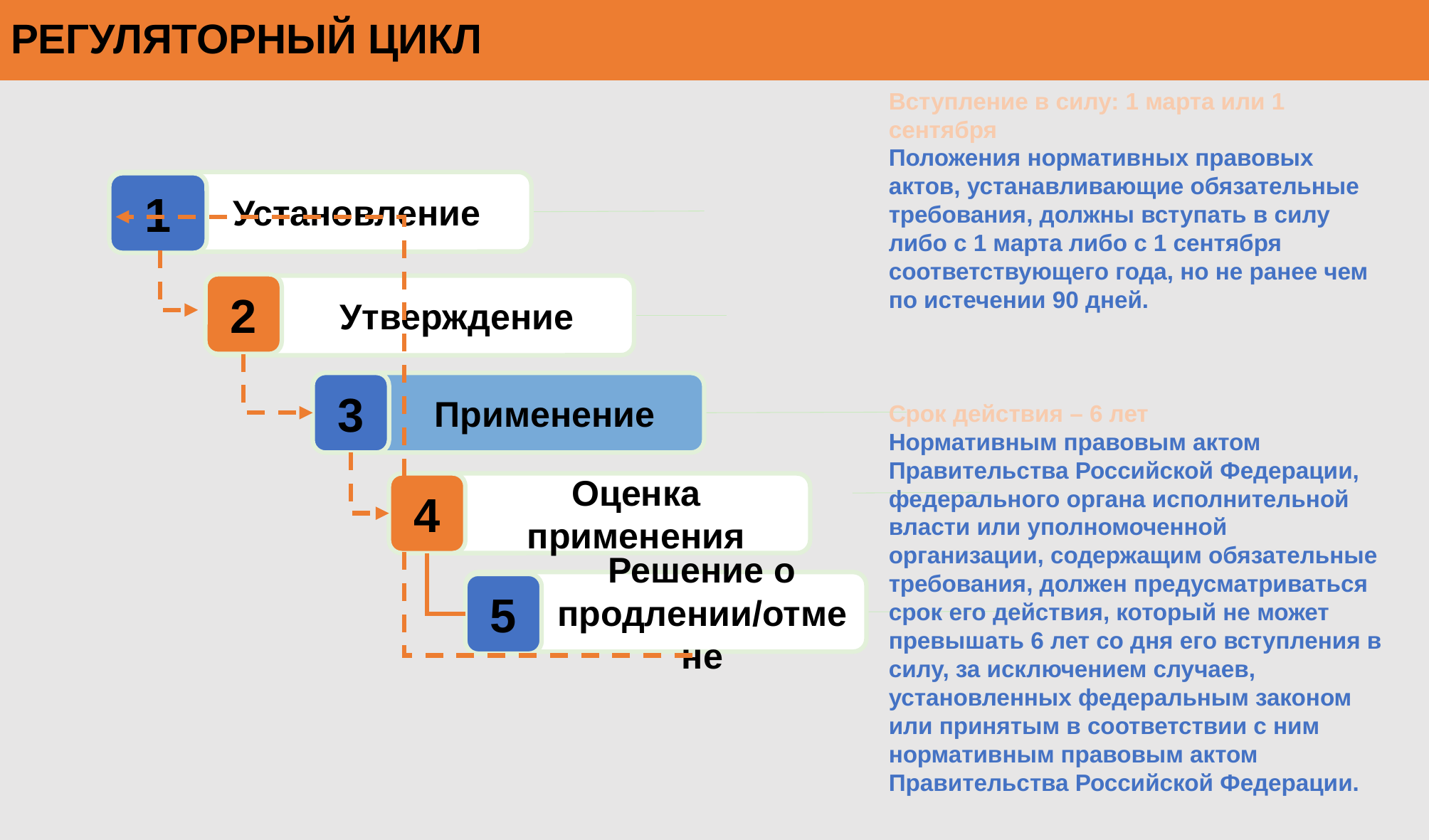

РЕГУЛЯТОРНЫЙ ЦИКЛ
Вступление в силу: 1 марта или 1 сентября
Положения нормативных правовых актов, устанавливающие обязательные требования, должны вступать в силу либо с 1 марта либо с 1 сентября соответствующего года, но не ранее чем по истечении 90 дней.

Срок действия – 6 лет
Нормативным правовым актом Правительства Российской Федерации, федерального органа исполнительной власти или уполномоченной организации, содержащим обязательные требования, должен предусматриваться срок его действия, который не может превышать 6 лет со дня его вступления в силу, за исключением случаев, установленных федеральным законом или принятым в соответствии с ним нормативным правовым актом Правительства Российской Федерации.
Установление
1
2
Утверждение
3
Применение
4
Оценка применения
Решение о продлении/отмене
5